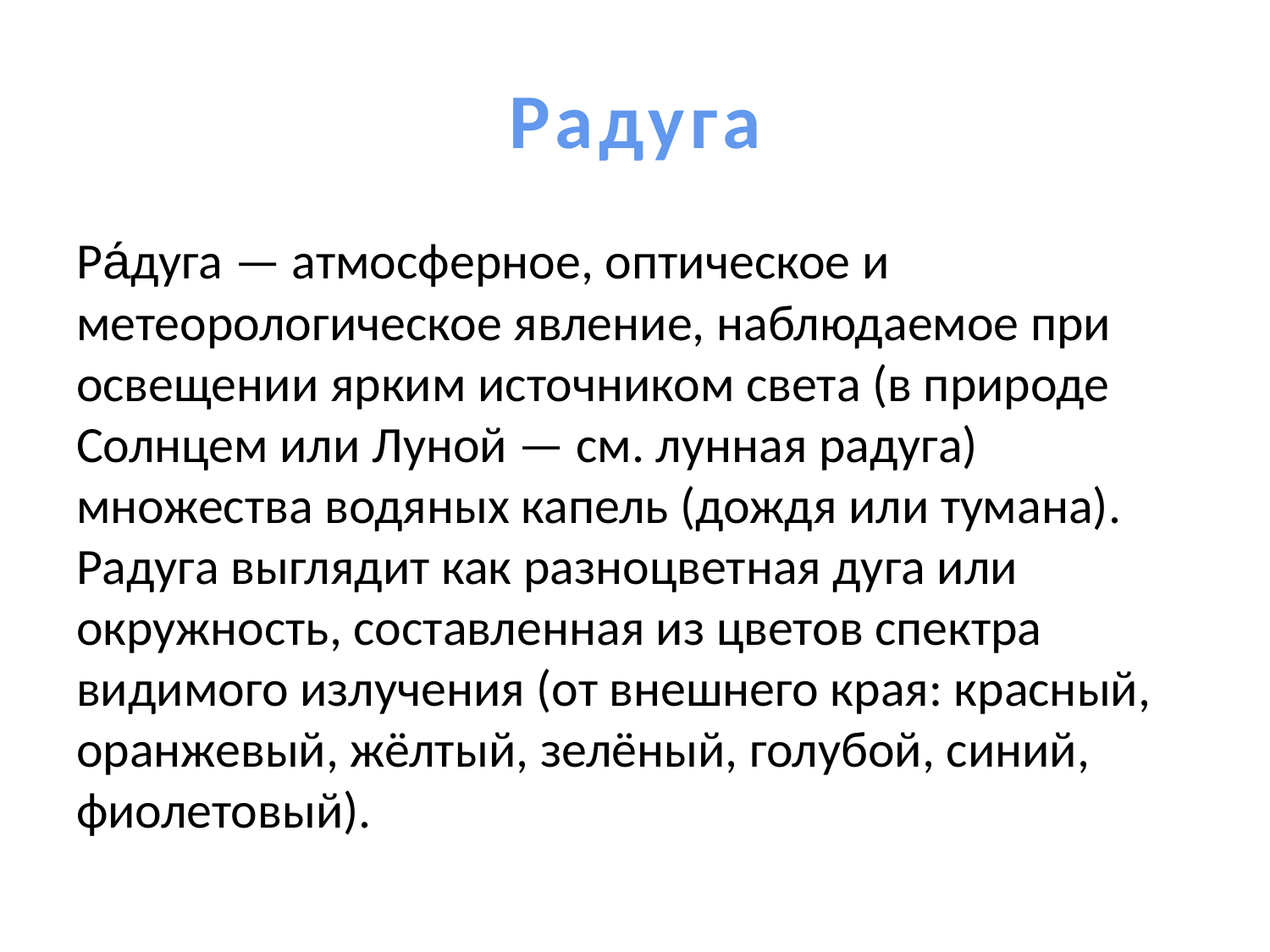

# Радуга
Ра́дуга — атмосферное, оптическое и метеорологическое явление, наблюдаемое при освещении ярким источником света (в природе Солнцем или Луной — см. лунная радуга) множества водяных капель (дождя или тумана). Радуга выглядит как разноцветная дуга или окружность, составленная из цветов спектра видимого излучения (от внешнего края: красный, оранжевый, жёлтый, зелёный, голубой, синий, фиолетовый).